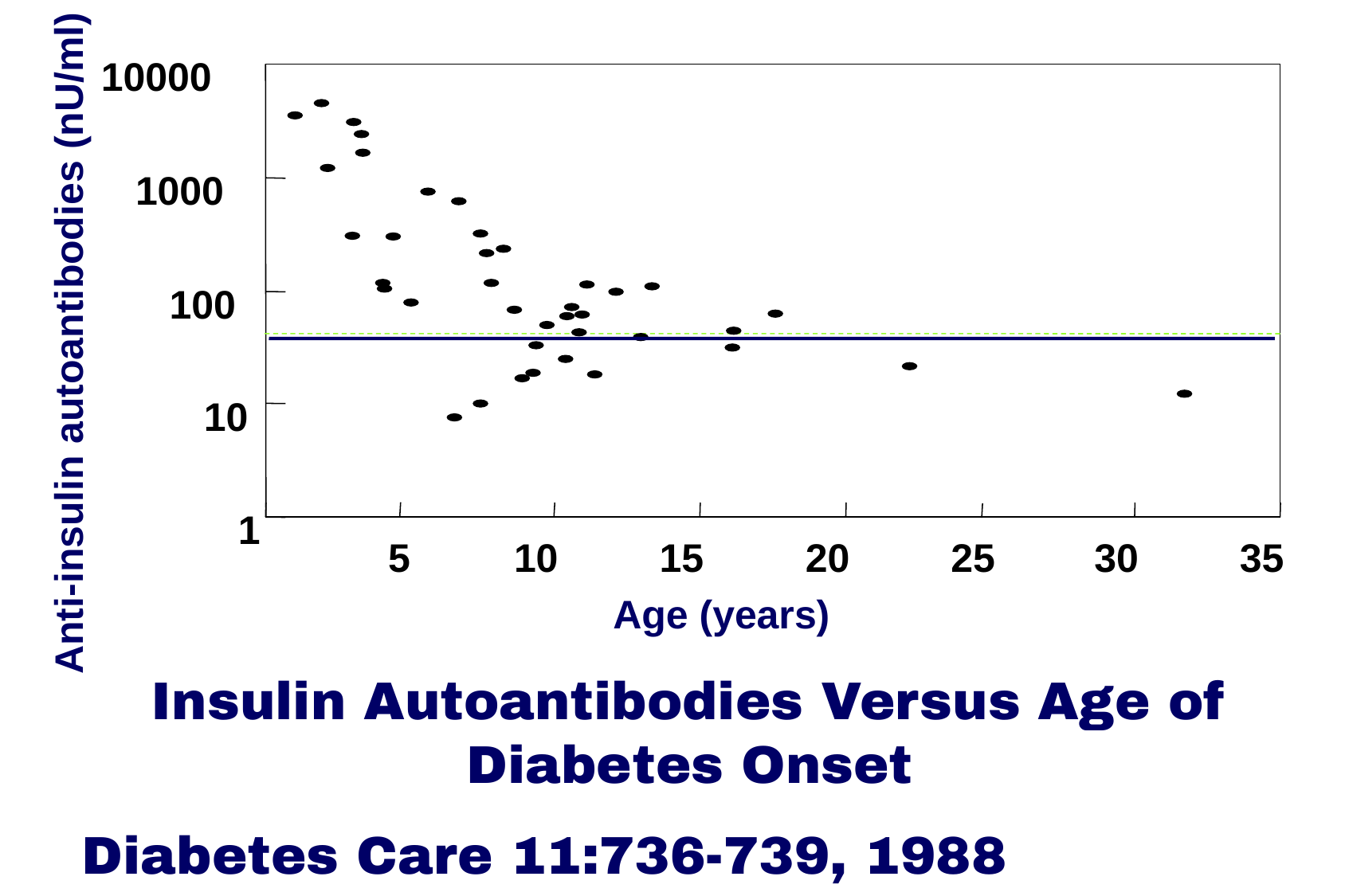

10000

1000

Anti-insulin autoantibodies (nU/ml)

100

10

1

5
10
15
20
25
30
35
Age (years)

Insulin Autoantibodies Versus Age of Diabetes Onset
Diabetes Care 11:736-739, 1988